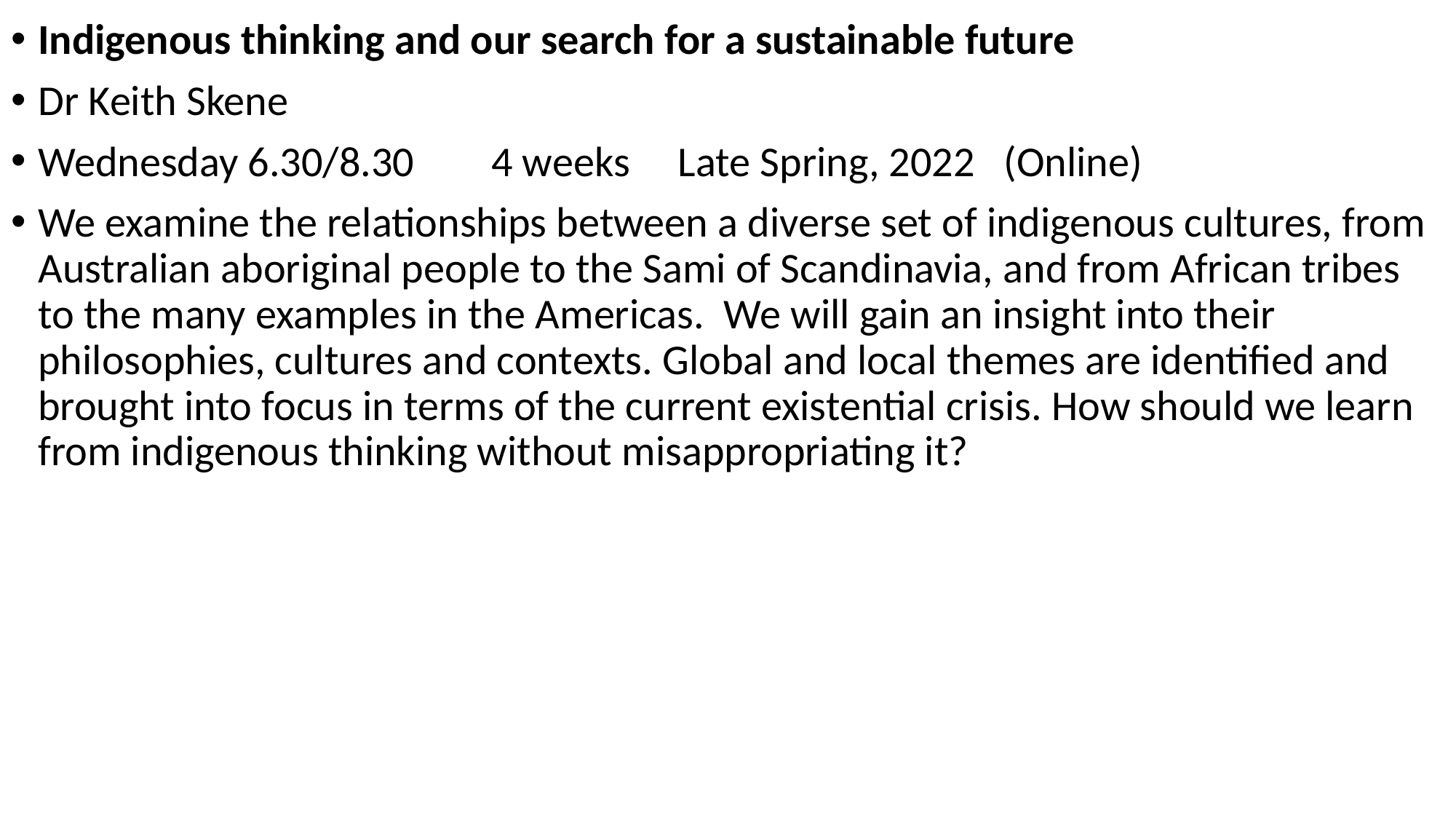

Indigenous thinking and our search for a sustainable future
Dr Keith Skene
Wednesday 6.30/8.30        4 weeks     Late Spring, 2022   (Online)
We examine the relationships between a diverse set of indigenous cultures, from Australian aboriginal people to the Sami of Scandinavia, and from African tribes to the many examples in the Americas.  We will gain an insight into their philosophies, cultures and contexts. Global and local themes are identified and brought into focus in terms of the current existential crisis. How should we learn from indigenous thinking without misappropriating it?

#